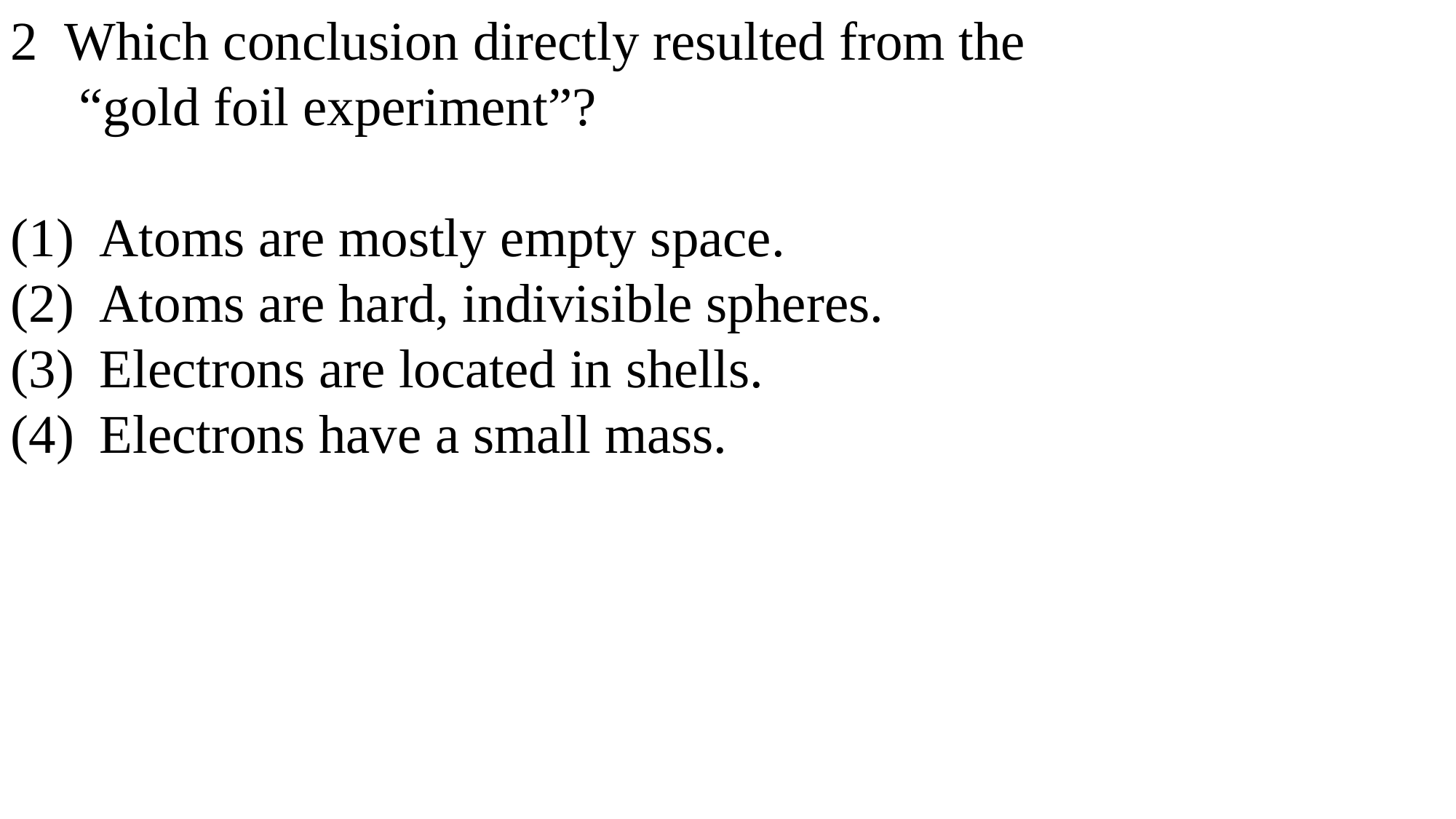

2  Which conclusion directly resulted from the
     “gold foil experiment”?

Atoms are mostly empty space.
Atoms are hard, indivisible spheres.
Electrons are located in shells.
Electrons have a small mass.